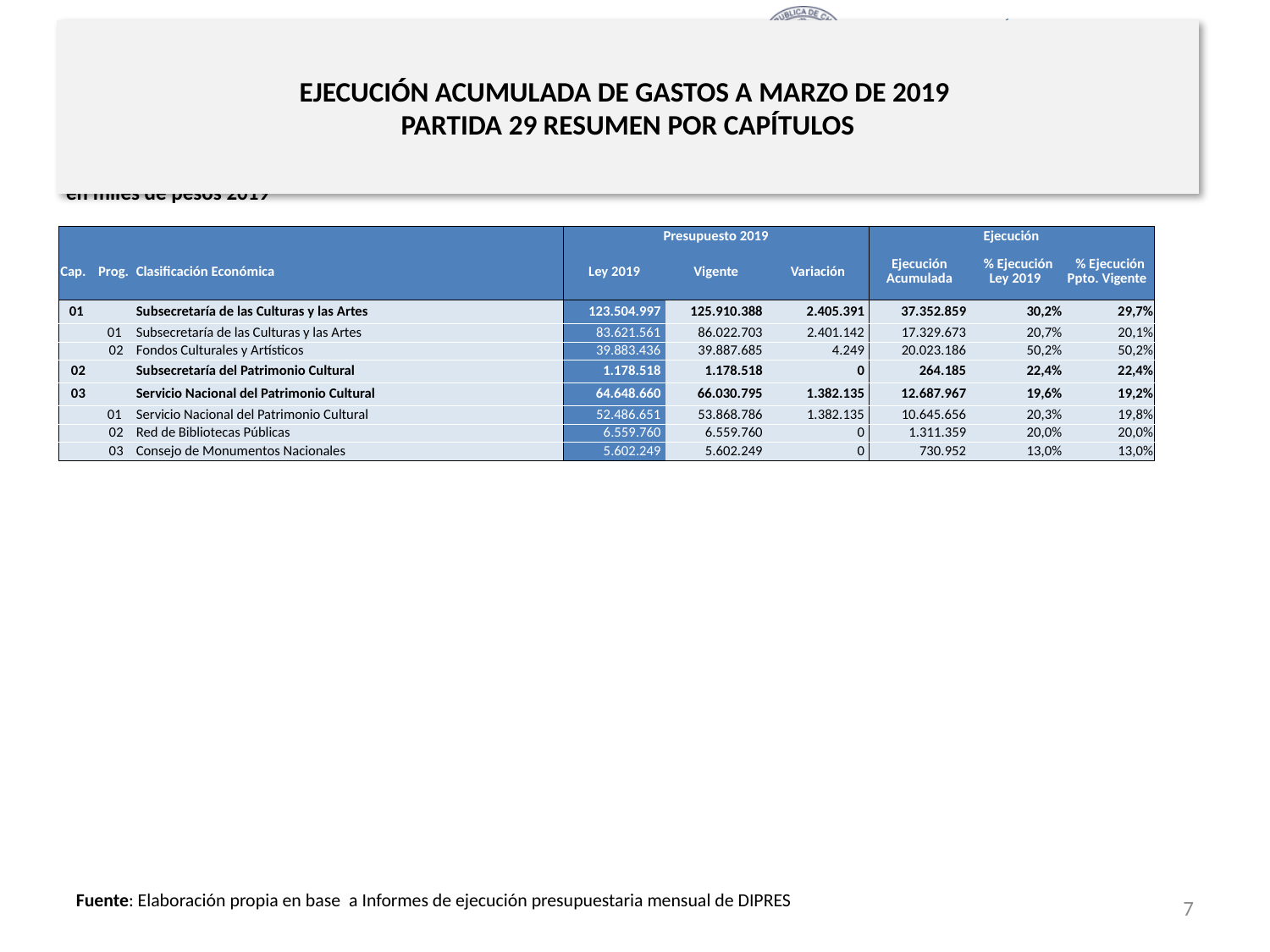

# EJECUCIÓN ACUMULADA DE GASTOS A MARZO DE 2019 PARTIDA 29 RESUMEN POR CAPÍTULOS
en miles de pesos 2019
|  |  |  | Presupuesto 2019 |  |  | Ejecución |  |  |
| --- | --- | --- | --- | --- | --- | --- | --- | --- |
| Cap. | Prog. | Clasificación Económica | Ley 2019 | Vigente | Variación | Ejecución Acumulada | % Ejecución Ley 2019 | % Ejecución Ppto. Vigente |
| 01 |  | Subsecretaría de las Culturas y las Artes | 123.504.997 | 125.910.388 | 2.405.391 | 37.352.859 | 30,2% | 29,7% |
|  | 01 | Subsecretaría de las Culturas y las Artes | 83.621.561 | 86.022.703 | 2.401.142 | 17.329.673 | 20,7% | 20,1% |
|  | 02 | Fondos Culturales y Artísticos | 39.883.436 | 39.887.685 | 4.249 | 20.023.186 | 50,2% | 50,2% |
| 02 |  | Subsecretaría del Patrimonio Cultural | 1.178.518 | 1.178.518 | 0 | 264.185 | 22,4% | 22,4% |
| 03 |  | Servicio Nacional del Patrimonio Cultural | 64.648.660 | 66.030.795 | 1.382.135 | 12.687.967 | 19,6% | 19,2% |
|  | 01 | Servicio Nacional del Patrimonio Cultural | 52.486.651 | 53.868.786 | 1.382.135 | 10.645.656 | 20,3% | 19,8% |
|  | 02 | Red de Bibliotecas Públicas | 6.559.760 | 6.559.760 | 0 | 1.311.359 | 20,0% | 20,0% |
|  | 03 | Consejo de Monumentos Nacionales | 5.602.249 | 5.602.249 | 0 | 730.952 | 13,0% | 13,0% |
7